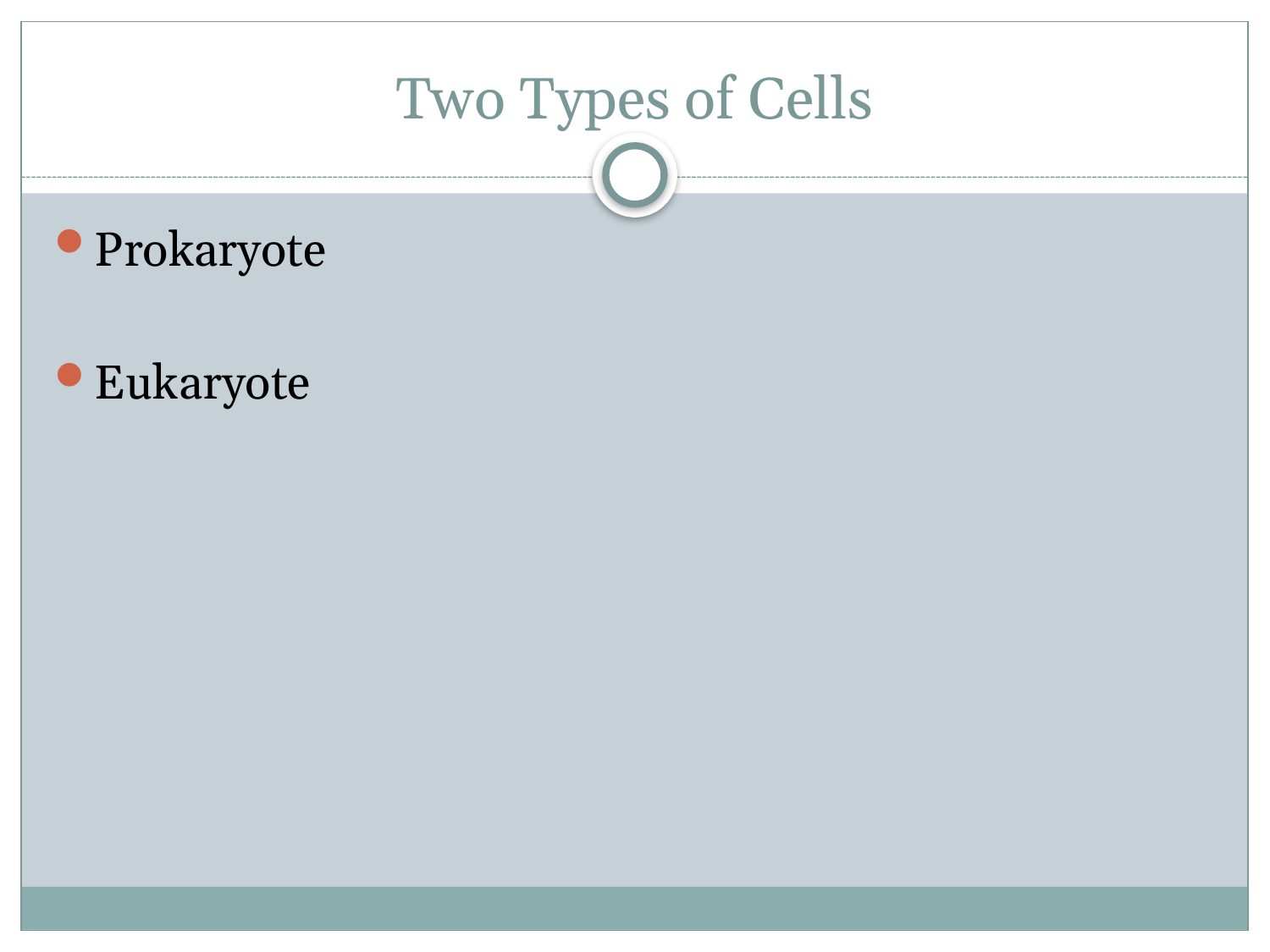

# Two Types of Cells
Prokaryote

Eukaryote